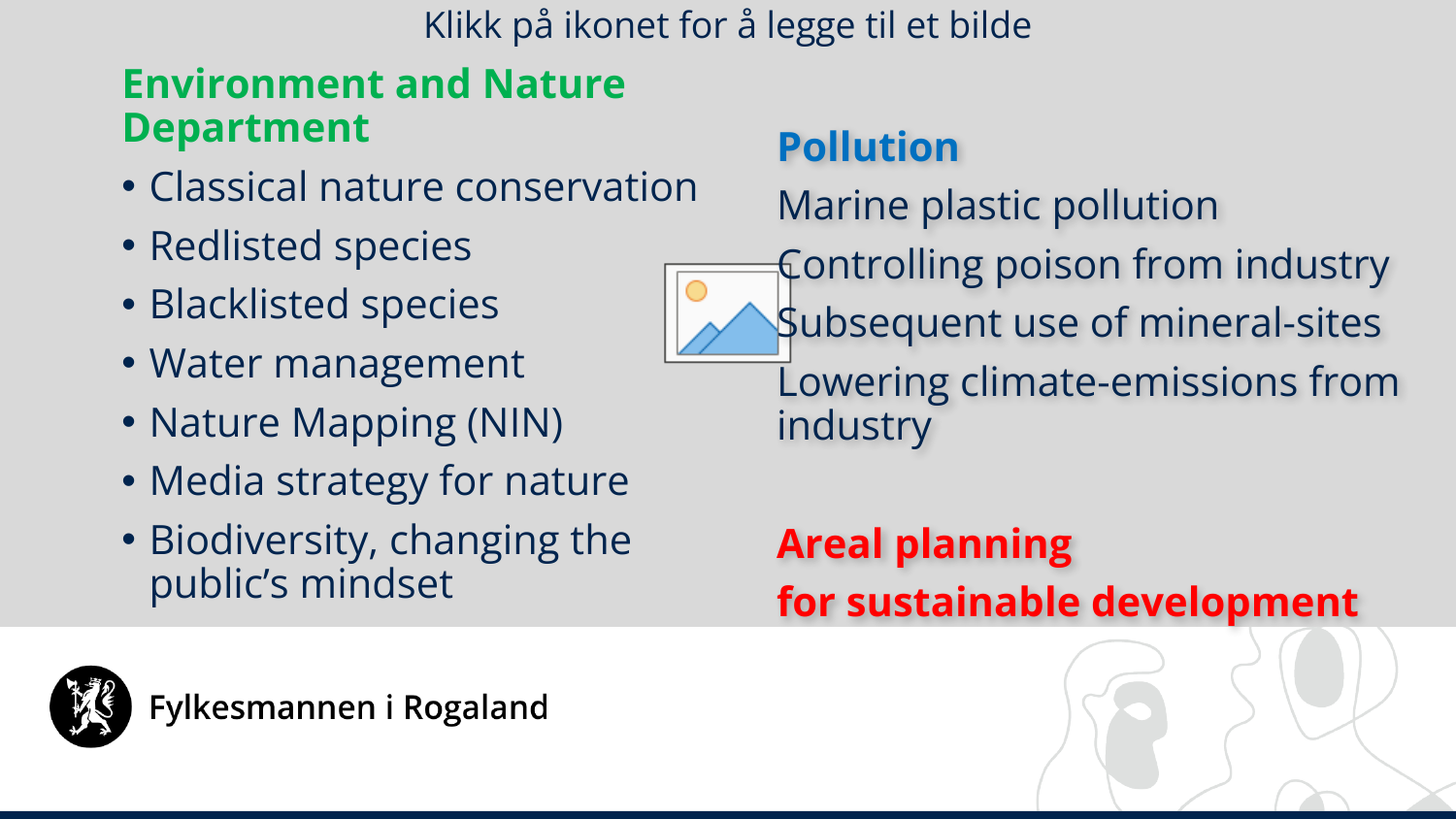

Pollution
Marine plastic pollution
Controlling poison from industry
Subsequent use of mineral-sites
Lowering climate-emissions from industry

Areal planning
for sustainable development
Environment and Nature Department
Classical nature conservation
Redlisted species
Blacklisted species
Water management
Nature Mapping (NIN)
Media strategy for nature
Biodiversity, changing the public’s mindset